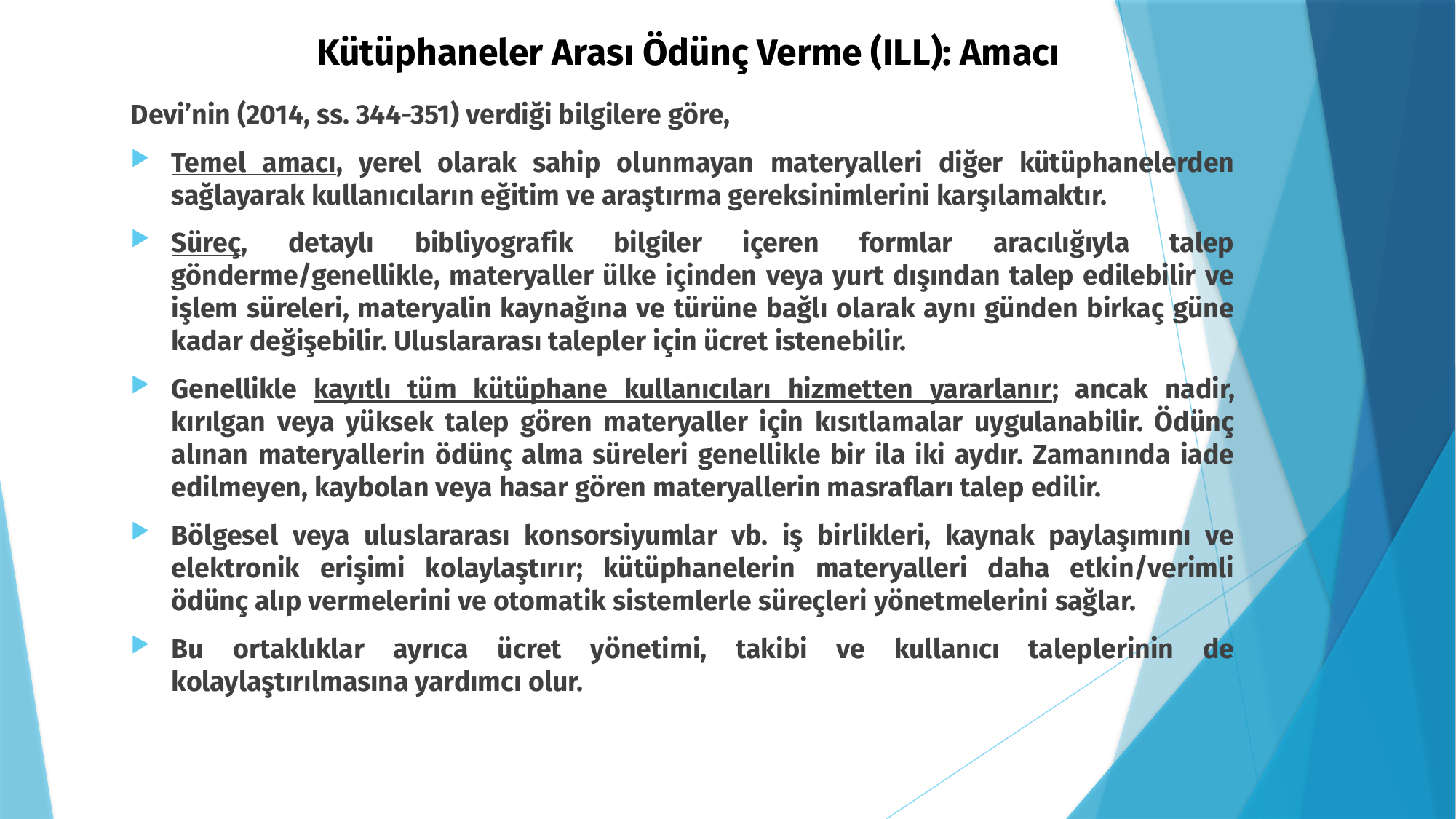

# Kütüphaneler Arası Ödünç Verme (ILL): Amacı
Devi’nin (2014, ss. 344-351) verdiği bilgilere göre,
Temel amacı, yerel olarak sahip olunmayan materyalleri diğer kütüphanelerden sağlayarak kullanıcıların eğitim ve araştırma gereksinimlerini karşılamaktır.
Süreç, detaylı bibliyografik bilgiler içeren formlar aracılığıyla talep gönderme/genellikle, materyaller ülke içinden veya yurt dışından talep edilebilir ve işlem süreleri, materyalin kaynağına ve türüne bağlı olarak aynı günden birkaç güne kadar değişebilir. Uluslararası talepler için ücret istenebilir.
Genellikle kayıtlı tüm kütüphane kullanıcıları hizmetten yararlanır; ancak nadir, kırılgan veya yüksek talep gören materyaller için kısıtlamalar uygulanabilir. Ödünç alınan materyallerin ödünç alma süreleri genellikle bir ila iki aydır. Zamanında iade edilmeyen, kaybolan veya hasar gören materyallerin masrafları talep edilir.
Bölgesel veya uluslararası konsorsiyumlar vb. iş birlikleri, kaynak paylaşımını ve elektronik erişimi kolaylaştırır; kütüphanelerin materyalleri daha etkin/verimli ödünç alıp vermelerini ve otomatik sistemlerle süreçleri yönetmelerini sağlar.
Bu ortaklıklar ayrıca ücret yönetimi, takibi ve kullanıcı taleplerinin de kolaylaştırılmasına yardımcı olur.